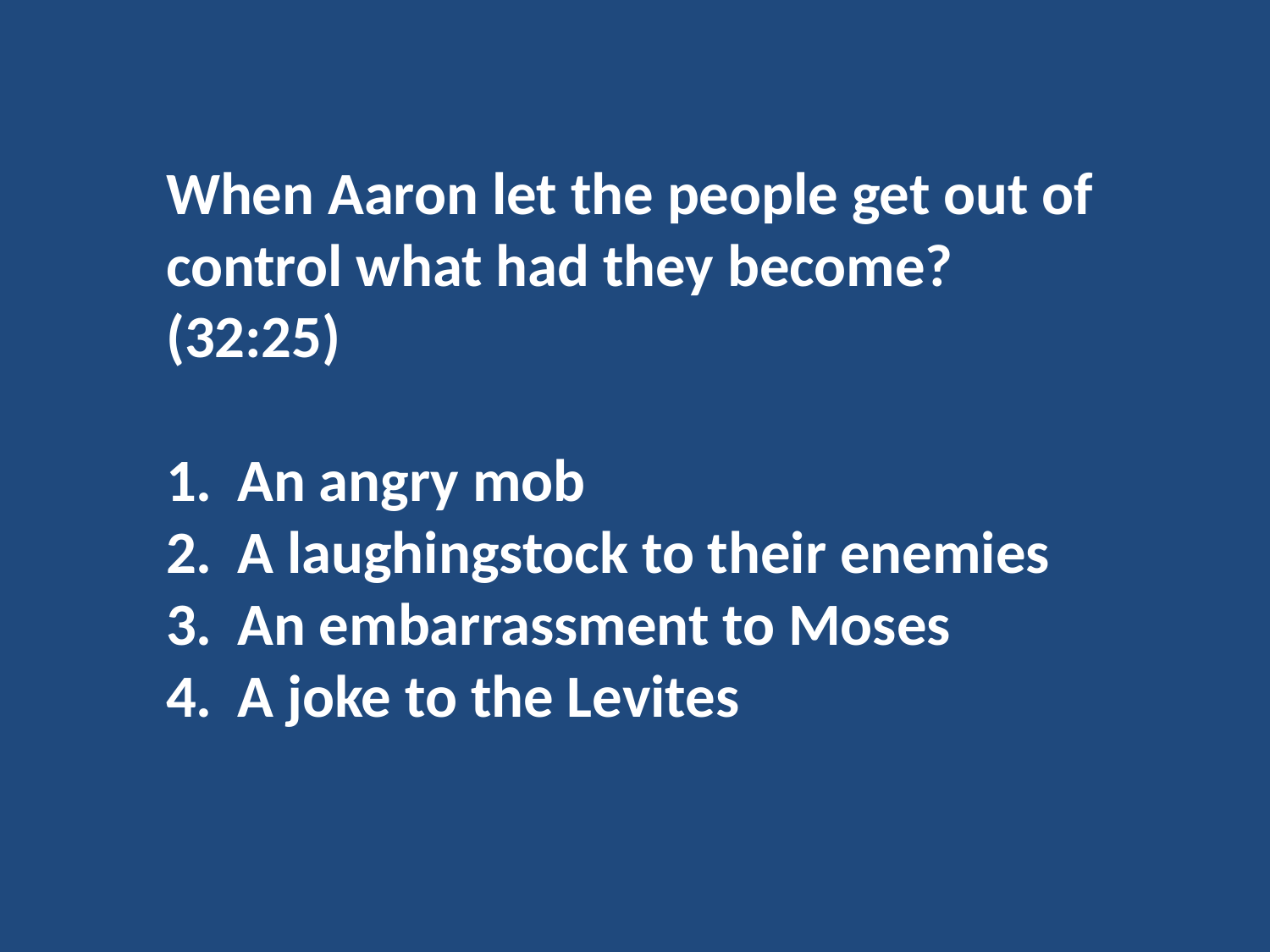

When Aaron let the people get out of control what had they become? (32:25)

An angry mob
A laughingstock to their enemies
An embarrassment to Moses
A joke to the Levites